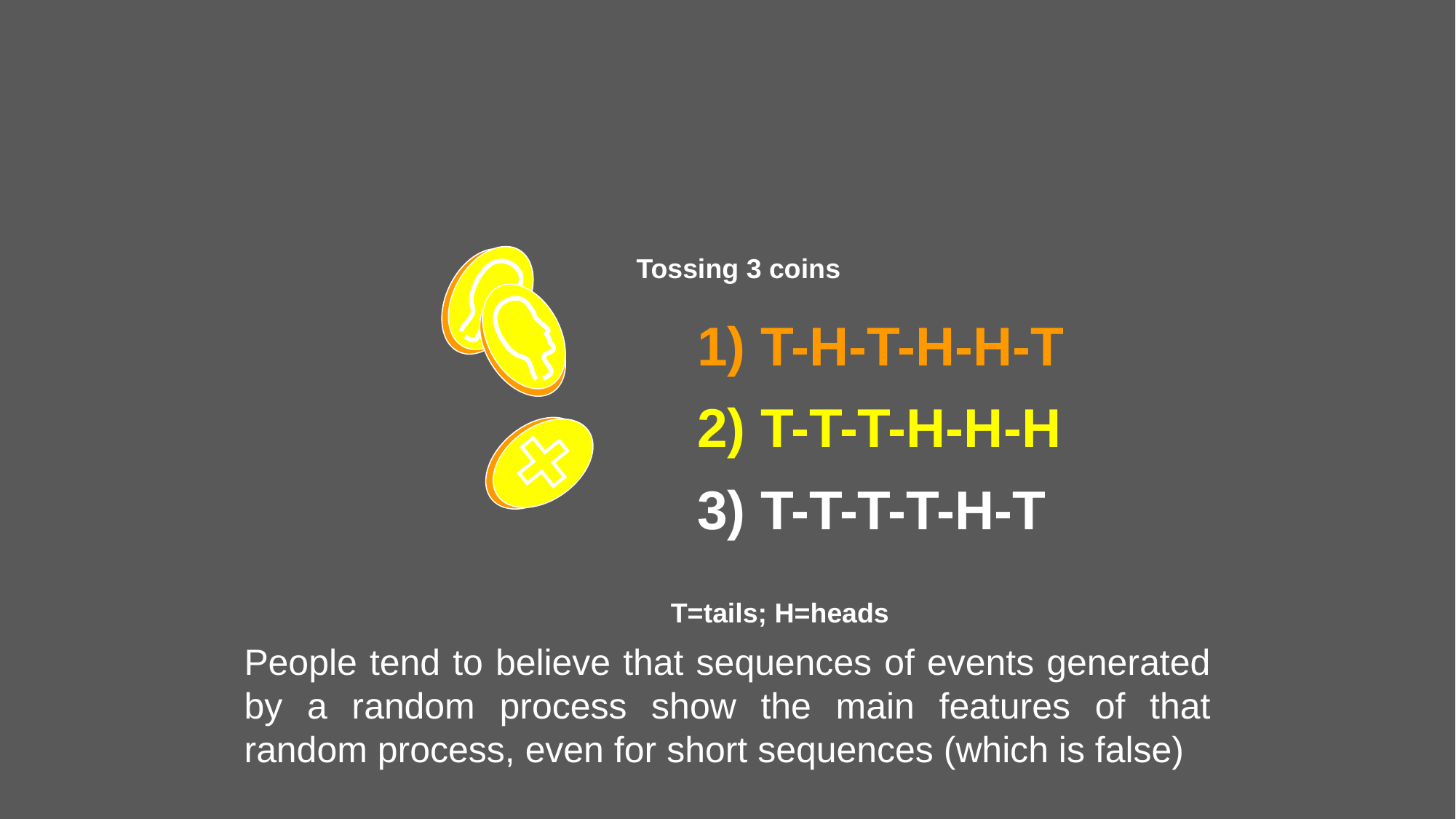

Tossing 3 coins

1) T-H-T-H-H-T
2) T-T-T-H-H-H
3) T-T-T-T-H-T

T=tails; H=heads
People tend to believe that sequences of events generated by a random process show the main features of that random process, even for short sequences (which is false)